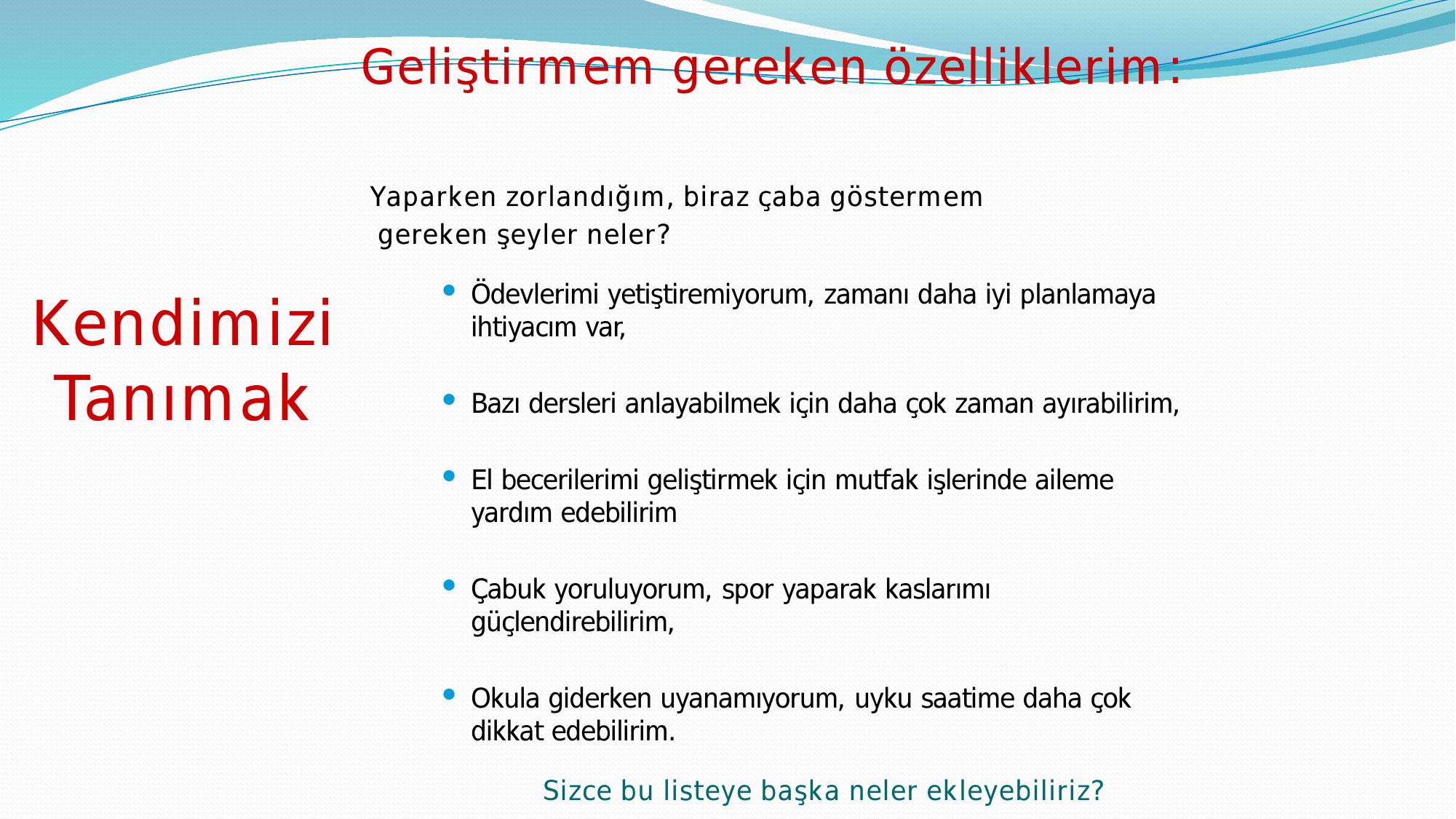

Geliştirmem gereken özelliklerim:

 Yaparken zorlandığım, biraz çaba göstermem
  gereken şeyler neler?

Ödevlerimi yetiştiremiyorum, zamanı daha iyi planlamaya ihtiyacım var,

Bazı dersleri anlayabilmek için daha çok zaman ayırabilirim,

El becerilerimi geliştirmek için mutfak işlerinde aileme yardım edebilirim

Çabuk yoruluyorum, spor yaparak kaslarımı güçlendirebilirim,

Okula giderken uyanamıyorum, uyku saatime daha çok dikkat edebilirim.

         Sizce bu listeye başka neler ekleyebiliriz?

Kendimizi Tanımak